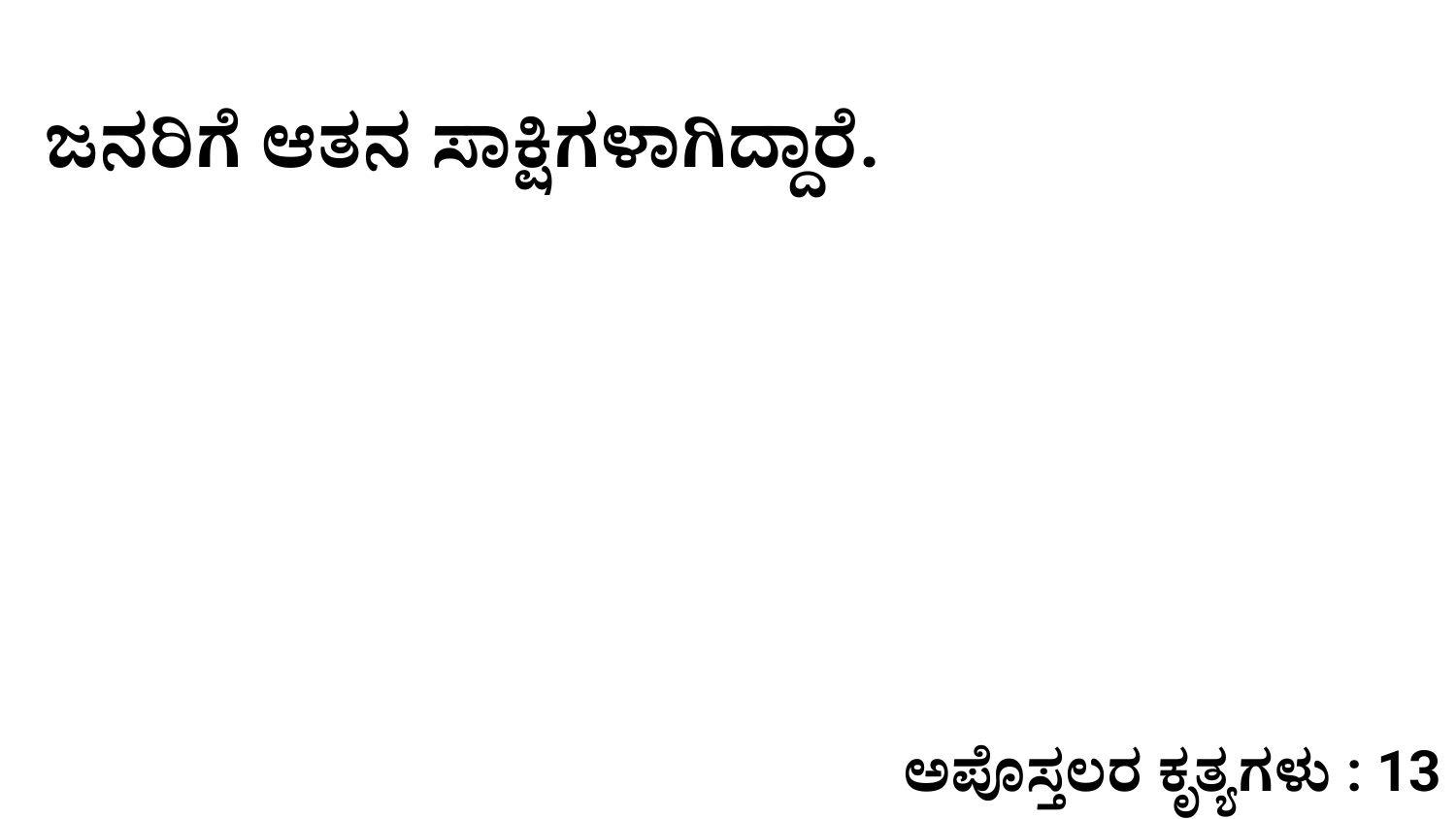

ಜನರಿಗೆ ಆತನ ಸಾಕ್ಷಿಗಳಾಗಿದ್ದಾರೆ.
ಅಪೊಸ್ತಲರ ಕೃತ್ಯಗಳು : 13